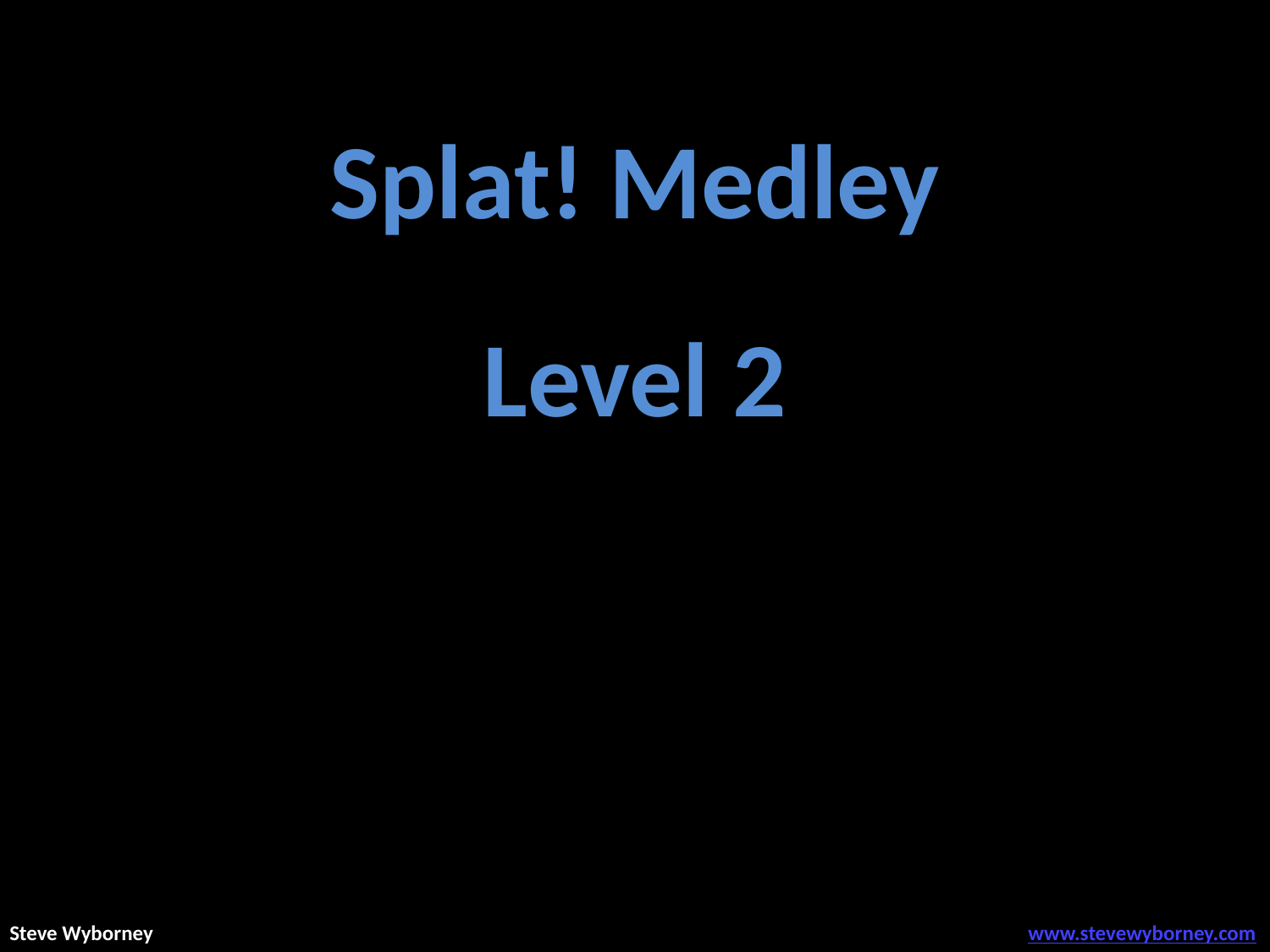

Splat! Medley
Level 2
Steve Wyborney
www.stevewyborney.com